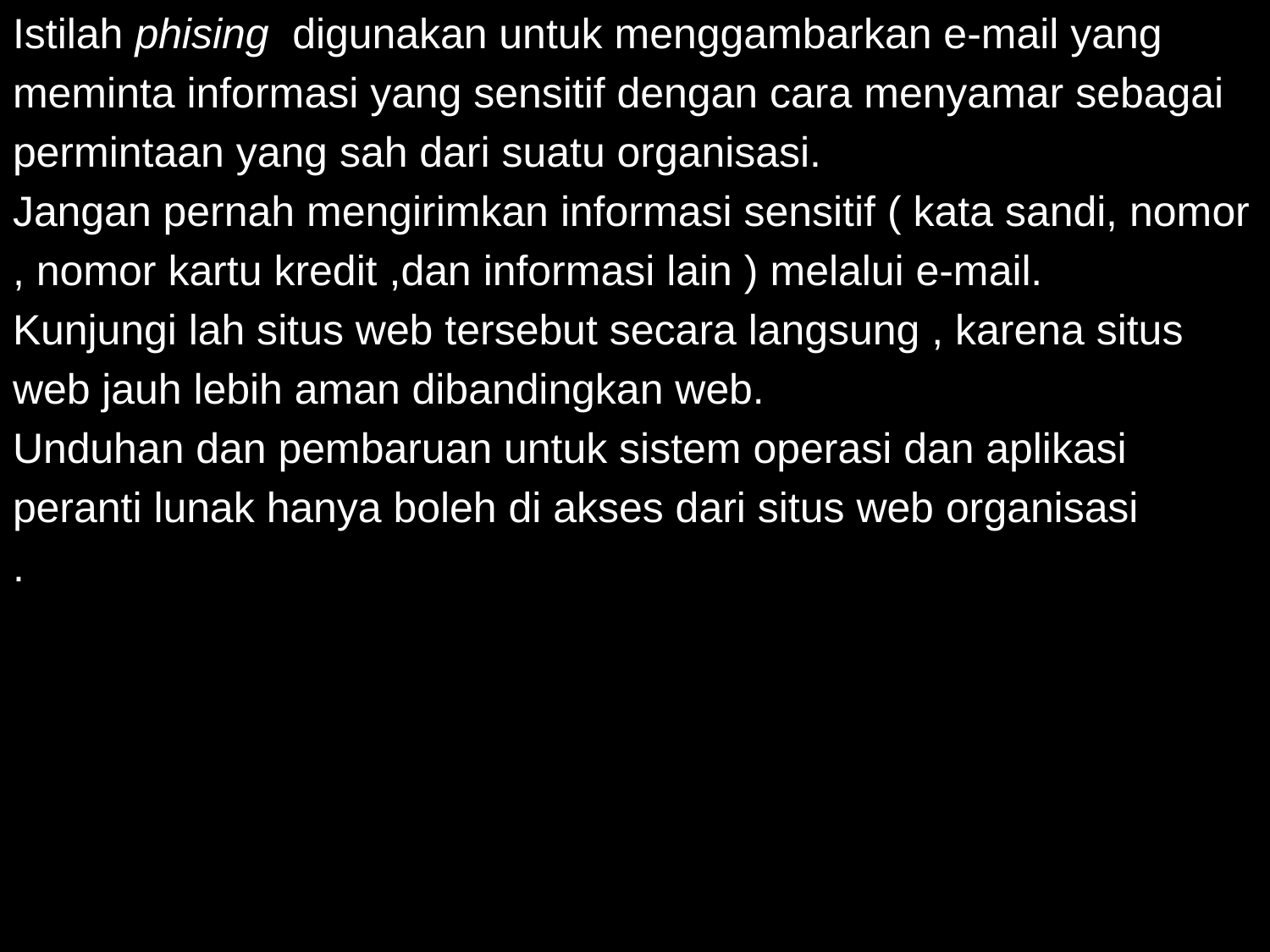

Istilah phising  digunakan untuk menggambarkan e-mail yang
meminta informasi yang sensitif dengan cara menyamar sebagai
permintaan yang sah dari suatu organisasi.
Jangan pernah mengirimkan informasi sensitif ( kata sandi, nomor
, nomor kartu kredit ,dan informasi lain ) melalui e-mail.
Kunjungi lah situs web tersebut secara langsung , karena situs
web jauh lebih aman dibandingkan web.
Unduhan dan pembaruan untuk sistem operasi dan aplikasi
peranti lunak hanya boleh di akses dari situs web organisasi
.